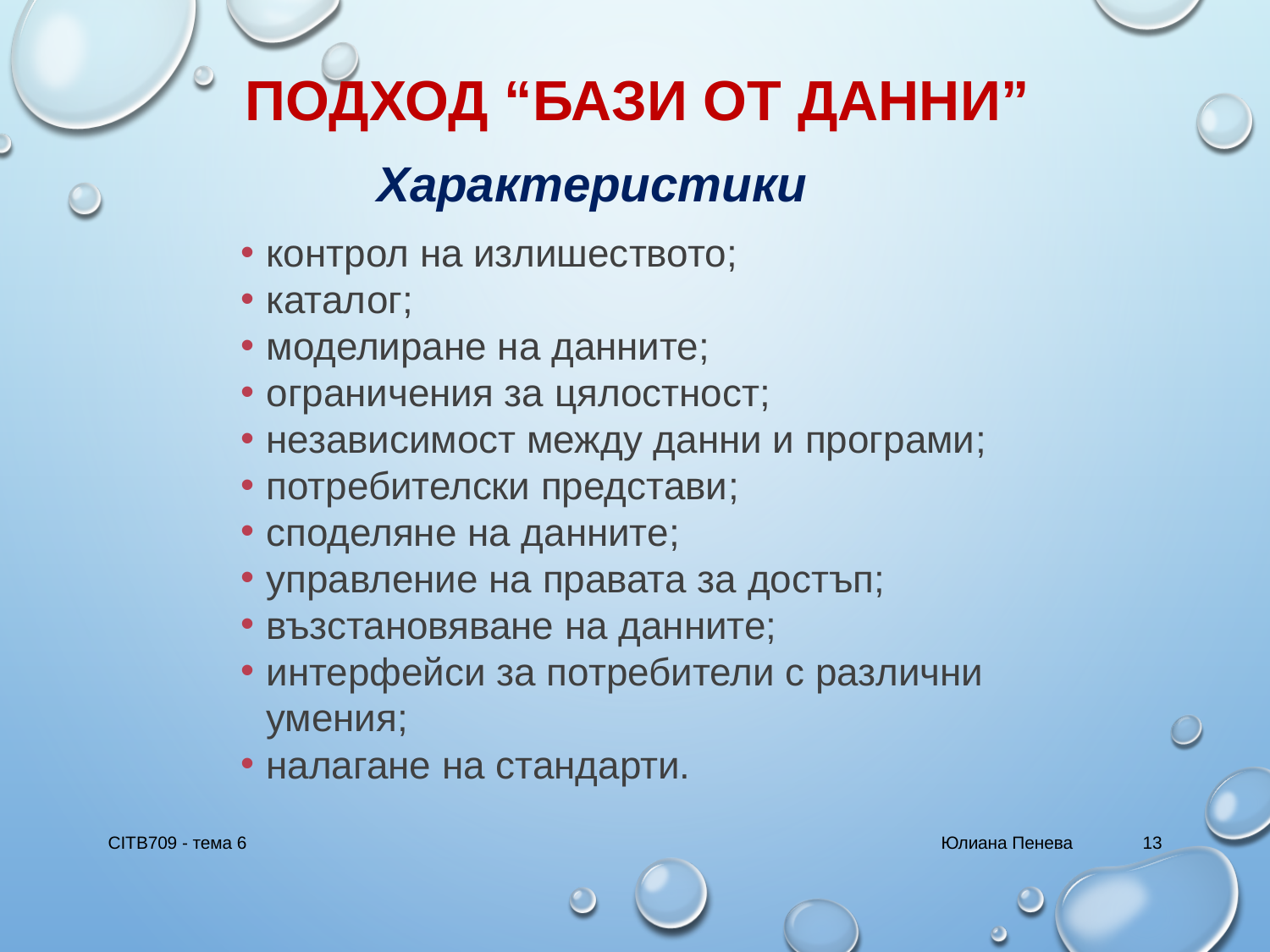

# Подход “бази от данни”
Характеристики

контрол на излишеството;
каталог;
моделиране на данните;
ограничения за цялостност;
независимост между данни и програми;
потребителски представи;
споделяне на данните;
управление на правата за достъп;
възстановяване на данните;
интерфейси за потребители с различни умения;
налагане на стандарти.
CITB709 - тема 6
Юлиана Пенева
13